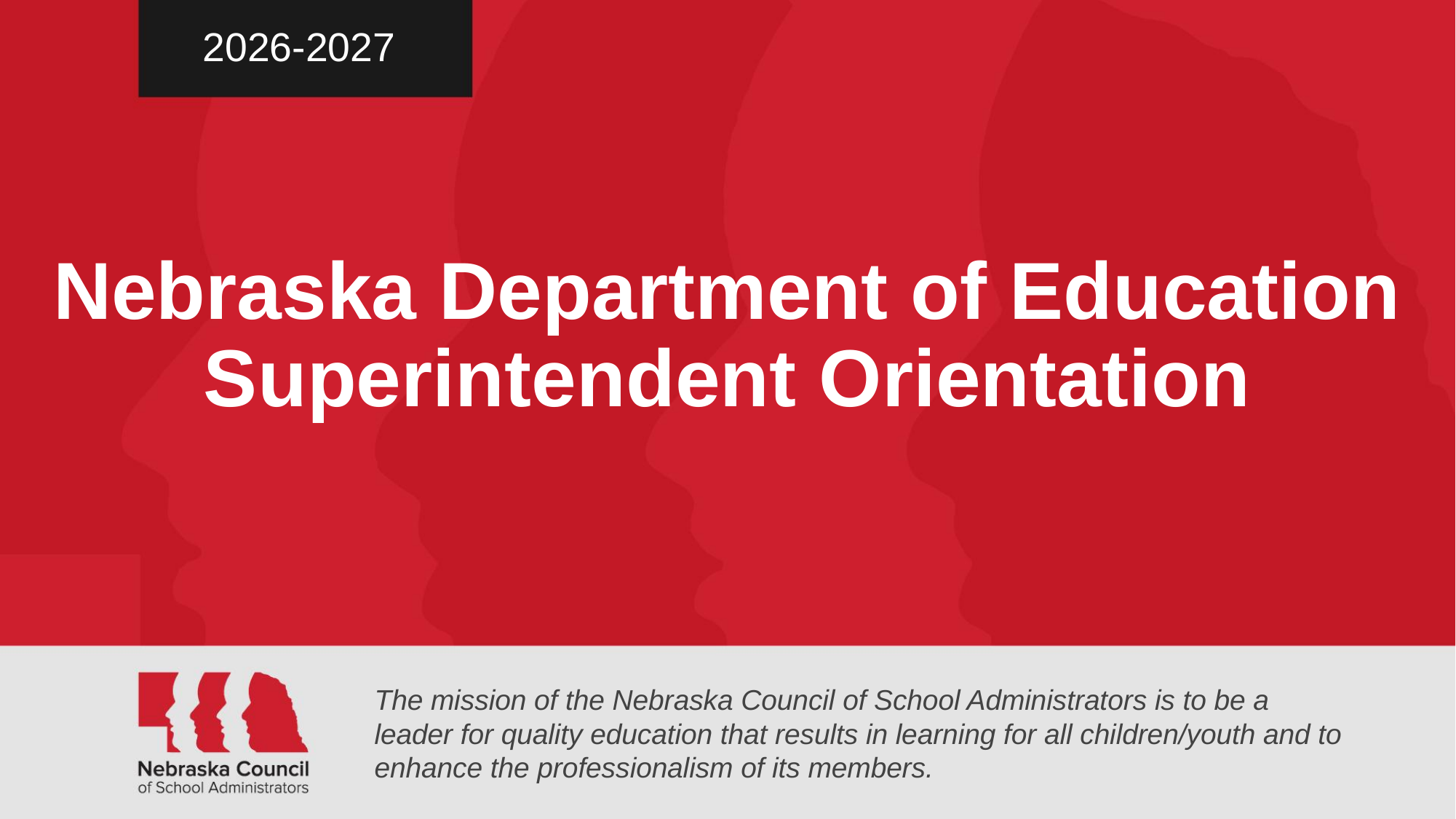

2026-2027
Nebraska Department of Education
Superintendent Orientation
The mission of the Nebraska Council of School Administrators is to be a leader for quality education that results in learning for all children/youth and to enhance the professionalism of its members.